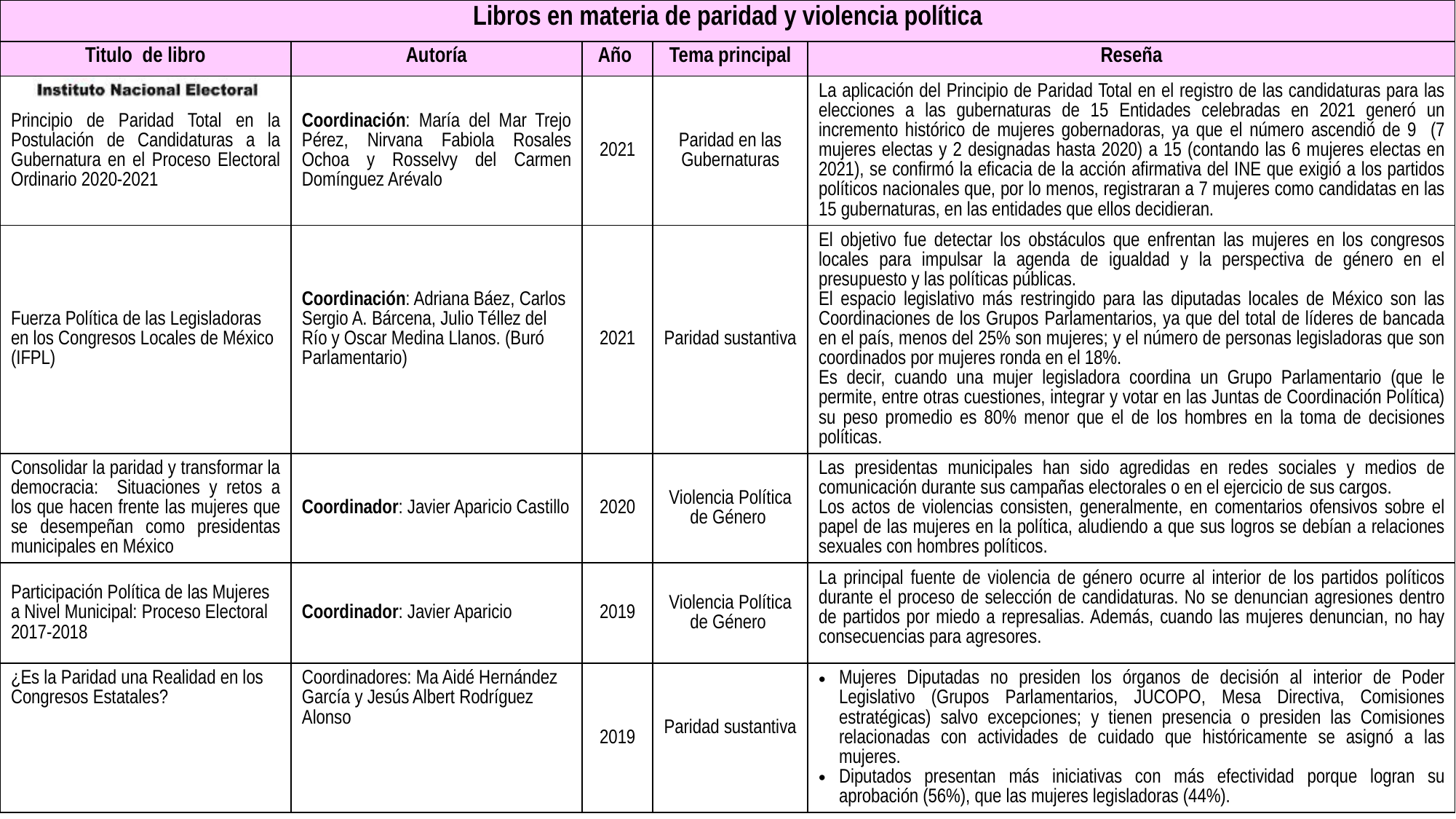

| Libros en materia de paridad y violencia política |  |  |  |  |
| --- | --- | --- | --- | --- |
| Titulo de libro | Autoría | Año | Tema principal | Reseña |
| Principio de Paridad Total en la Postulación de Candidaturas a la Gubernatura en el Proceso Electoral Ordinario 2020-2021 | Coordinación: María del Mar Trejo Pérez, Nirvana Fabiola Rosales Ochoa y Rosselvy del Carmen Domínguez Arévalo | 2021 | Paridad en las Gubernaturas | La aplicación del Principio de Paridad Total en el registro de las candidaturas para las elecciones a las gubernaturas de 15 Entidades celebradas en 2021 generó un incremento histórico de mujeres gobernadoras, ya que el número ascendió de 9 (7 mujeres electas y 2 designadas hasta 2020) a 15 (contando las 6 mujeres electas en 2021), se confirmó la eficacia de la acción afirmativa del INE que exigió a los partidos políticos nacionales que, por lo menos, registraran a 7 mujeres como candidatas en las 15 gubernaturas, en las entidades que ellos decidieran. |
| Fuerza Política de las Legisladoras en los Congresos Locales de México (IFPL) | Coordinación: Adriana Báez, Carlos Sergio A. Bárcena, Julio Téllez del Río y Oscar Medina Llanos. (Buró Parlamentario) | 2021 | Paridad sustantiva | El objetivo fue detectar los obstáculos que enfrentan las mujeres en los congresos locales para impulsar la agenda de igualdad y la perspectiva de género en el presupuesto y las políticas públicas. El espacio legislativo más restringido para las diputadas locales de México son las Coordinaciones de los Grupos Parlamentarios, ya que del total de líderes de bancada en el país, menos del 25% son mujeres; y el número de personas legisladoras que son coordinados por mujeres ronda en el 18%. Es decir, cuando una mujer legisladora coordina un Grupo Parlamentario (que le permite, entre otras cuestiones, integrar y votar en las Juntas de Coordinación Política) su peso promedio es 80% menor que el de los hombres en la toma de decisiones políticas. |
| Consolidar la paridad y transformar la democracia: Situaciones y retos a los que hacen frente las mujeres que se desempeñan como presidentas municipales en México | Coordinador: Javier Aparicio Castillo | 2020 | Violencia Política de Género | Las presidentas municipales han sido agredidas en redes sociales y medios de comunicación durante sus campañas electorales o en el ejercicio de sus cargos. Los actos de violencias consisten, generalmente, en comentarios ofensivos sobre el papel de las mujeres en la política, aludiendo a que sus logros se debían a relaciones sexuales con hombres políticos. |
| Participación Política de las Mujeres a Nivel Municipal: Proceso Electoral 2017-2018 | Coordinador: Javier Aparicio | 2019 | Violencia Política de Género | La principal fuente de violencia de género ocurre al interior de los partidos políticos durante el proceso de selección de candidaturas. No se denuncian agresiones dentro de partidos por miedo a represalias. Además, cuando las mujeres denuncian, no hay consecuencias para agresores. |
| ¿Es la Paridad una Realidad en los Congresos Estatales? | Coordinadores: Ma Aidé Hernández García y Jesús Albert Rodríguez Alonso | 2019 | Paridad sustantiva | Mujeres Diputadas no presiden los órganos de decisión al interior de Poder Legislativo (Grupos Parlamentarios, JUCOPO, Mesa Directiva, Comisiones estratégicas) salvo excepciones; y tienen presencia o presiden las Comisiones relacionadas con actividades de cuidado que históricamente se asignó a las mujeres. Diputados presentan más iniciativas con más efectividad porque logran su aprobación (56%), que las mujeres legisladoras (44%). |